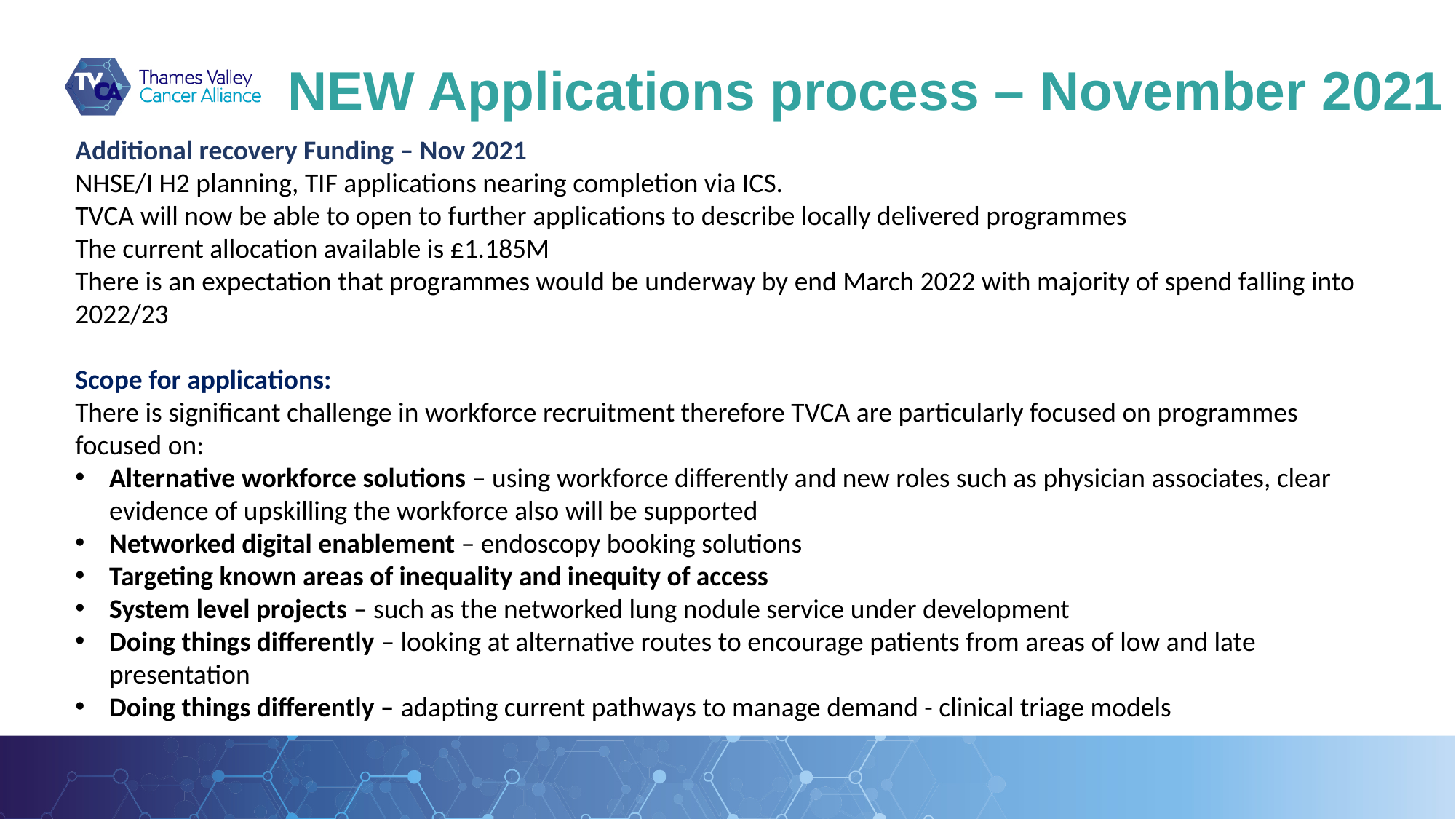

NEW Applications process – November 2021
Additional recovery Funding – Nov 2021
NHSE/I H2 planning, TIF applications nearing completion via ICS.
TVCA will now be able to open to further applications to describe locally delivered programmes
The current allocation available is £1.185M
There is an expectation that programmes would be underway by end March 2022 with majority of spend falling into 2022/23

Scope for applications:
There is significant challenge in workforce recruitment therefore TVCA are particularly focused on programmes focused on:
Alternative workforce solutions – using workforce differently and new roles such as physician associates, clear evidence of upskilling the workforce also will be supported
Networked digital enablement – endoscopy booking solutions
Targeting known areas of inequality and inequity of access
System level projects – such as the networked lung nodule service under development
Doing things differently – looking at alternative routes to encourage patients from areas of low and late presentation
Doing things differently – adapting current pathways to manage demand - clinical triage models